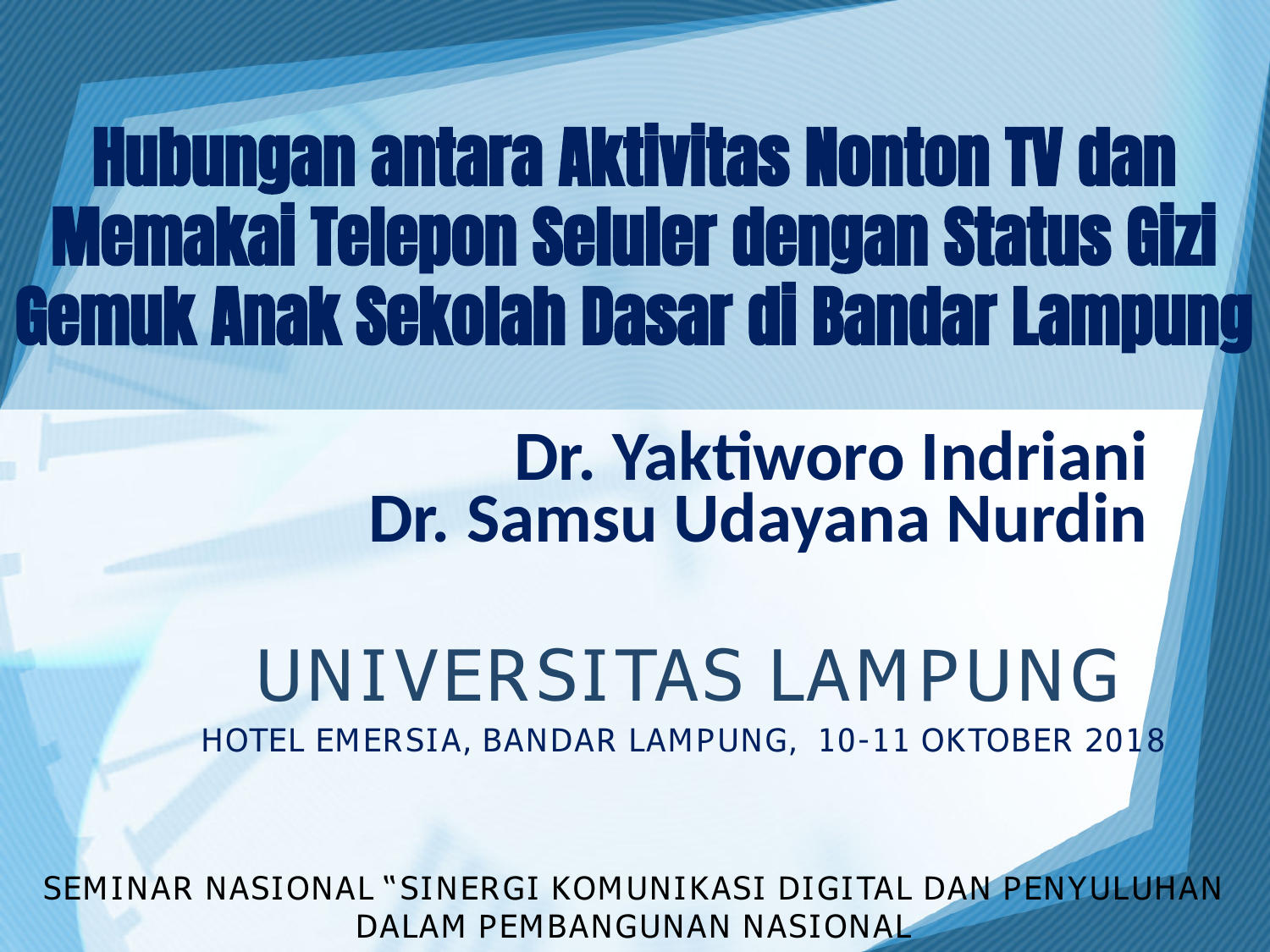

# Hubungan antara Aktivitas Nonton TV dan Memakai Telepon Seluler dengan Status Gizi Gemuk Anak Sekolah Dasar di Bandar Lampung
Dr. Yaktiworo Indriani
Dr. Samsu Udayana Nurdin

UNIVERSITAS LAMPUNG
HOTEL EMERSIA, BANDAR LAMPUNG,  10-11 OKTOBER 2018
SEMINAR NASIONAL “SINERGI KOMUNIKASI DIGITAL DAN PENYULUHAN DALAM PEMBANGUNAN NASIONAL